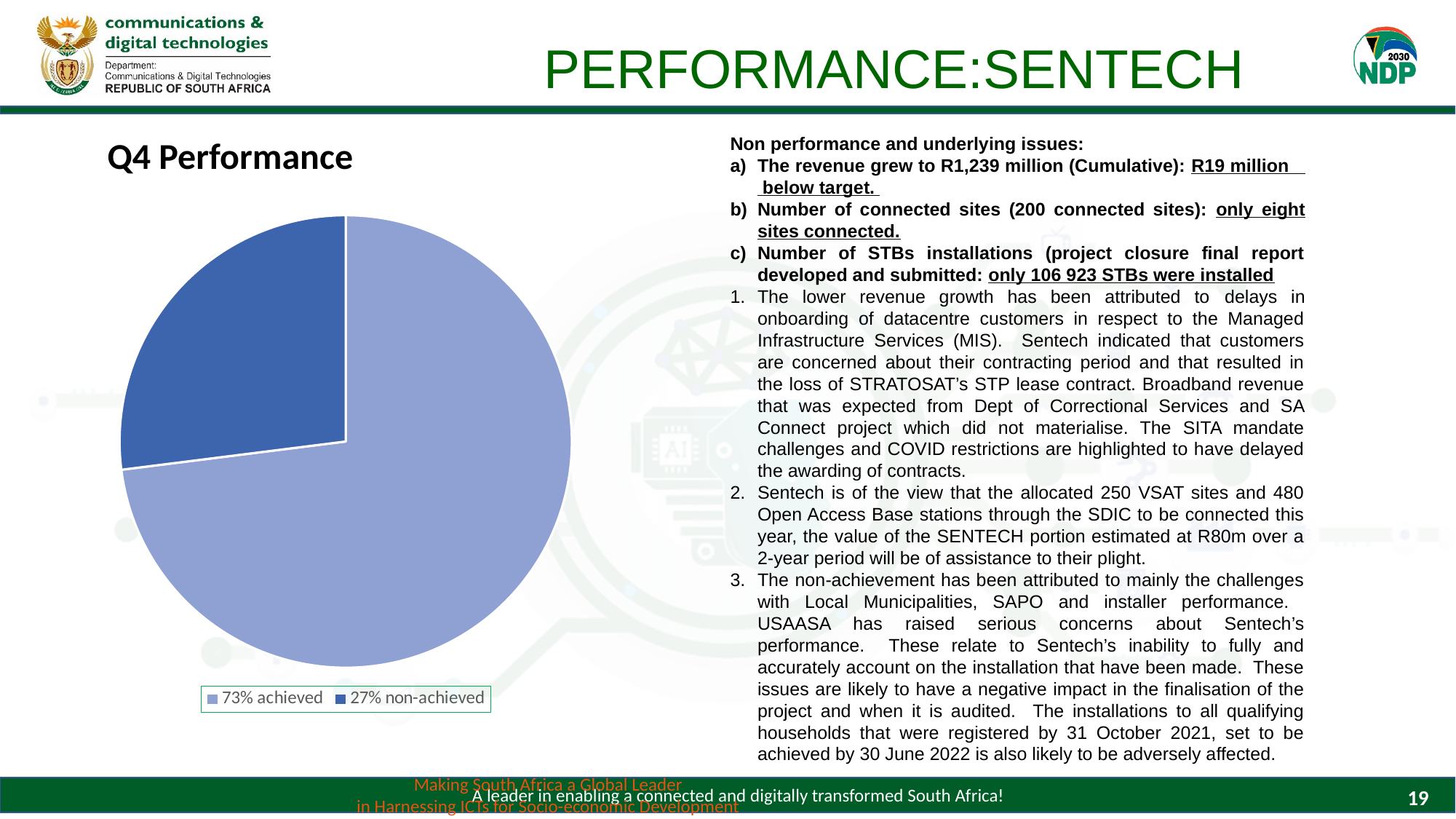

PERFORMANCE:SENTECH
Q4 Performance
Non performance and underlying issues:
The revenue grew to R1,239 million (Cumulative): R19 million     below target.
Number of connected sites (200 connected sites): only eight sites connected.
Number of STBs installations (project closure final report developed and submitted: only 106 923 STBs were installed
The lower revenue growth has been attributed to delays in onboarding of datacentre customers in respect to the Managed Infrastructure Services (MIS).  Sentech indicated that customers are concerned about their contracting period and that resulted in the loss of STRATOSAT’s STP lease contract. Broadband revenue that was expected from Dept of Correctional Services and SA Connect project which did not materialise. The SITA mandate challenges and COVID restrictions are highlighted to have delayed the awarding of contracts.
Sentech is of the view that the allocated 250 VSAT sites and 480 Open Access Base stations through the SDIC to be connected this year, the value of the SENTECH portion estimated at R80m over a 2-year period will be of assistance to their plight.
The non-achievement has been attributed to mainly the challenges with Local Municipalities, SAPO and installer performance.  USAASA has raised serious concerns about Sentech’s performance.  These relate to Sentech’s inability to fully and accurately account on the installation that have been made.  These issues are likely to have a negative impact in the finalisation of the project and when it is audited.  The installations to all qualifying households that were registered by 31 October 2021, set to be achieved by 30 June 2022 is also likely to be adversely affected.

### Chart

| Category | Column1 |
|---|---|
| 73% achieved | 0.73 |
| 27% non-achieved | 0.27 |
Making South Africa a Global Leader
in Harnessing ICTs for Socio-economic Development